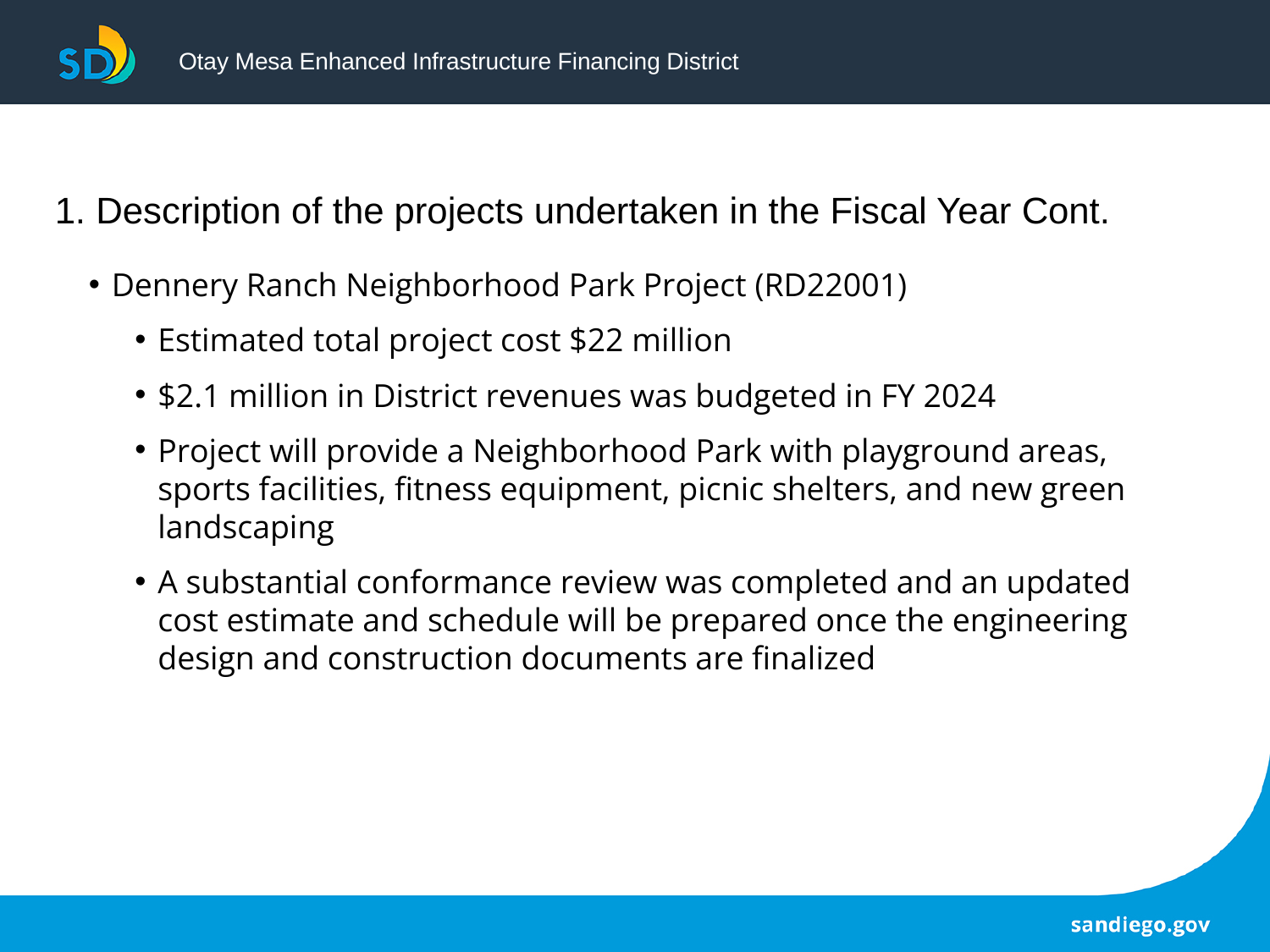

# Otay Mesa Enhanced Infrastructure Financing District
1. Description of the projects undertaken in the Fiscal Year Cont.

Dennery Ranch Neighborhood Park Project (RD22001)
Estimated total project cost $22 million
$2.1 million in District revenues was budgeted in FY 2024
Project will provide a Neighborhood Park with playground areas, sports facilities, fitness equipment, picnic shelters, and new green landscaping
A substantial conformance review was completed and an updated cost estimate and schedule will be prepared once the engineering design and construction documents are finalized

 5